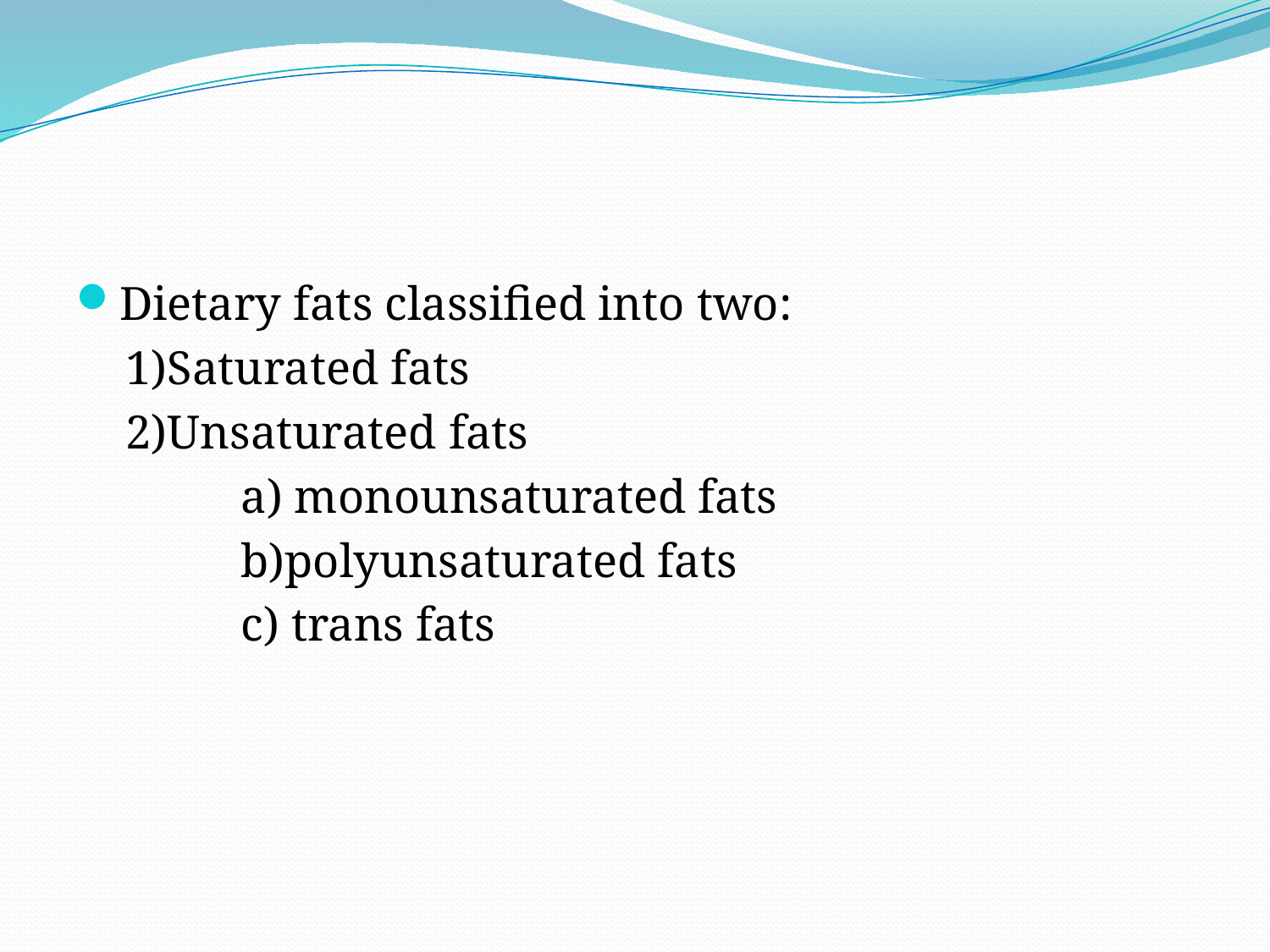

#
Dietary fats classified into two:
	 1)Saturated fats
	 2)Unsaturated fats
     	a) monounsaturated fats
     	b)polyunsaturated fats
     	c) trans fats